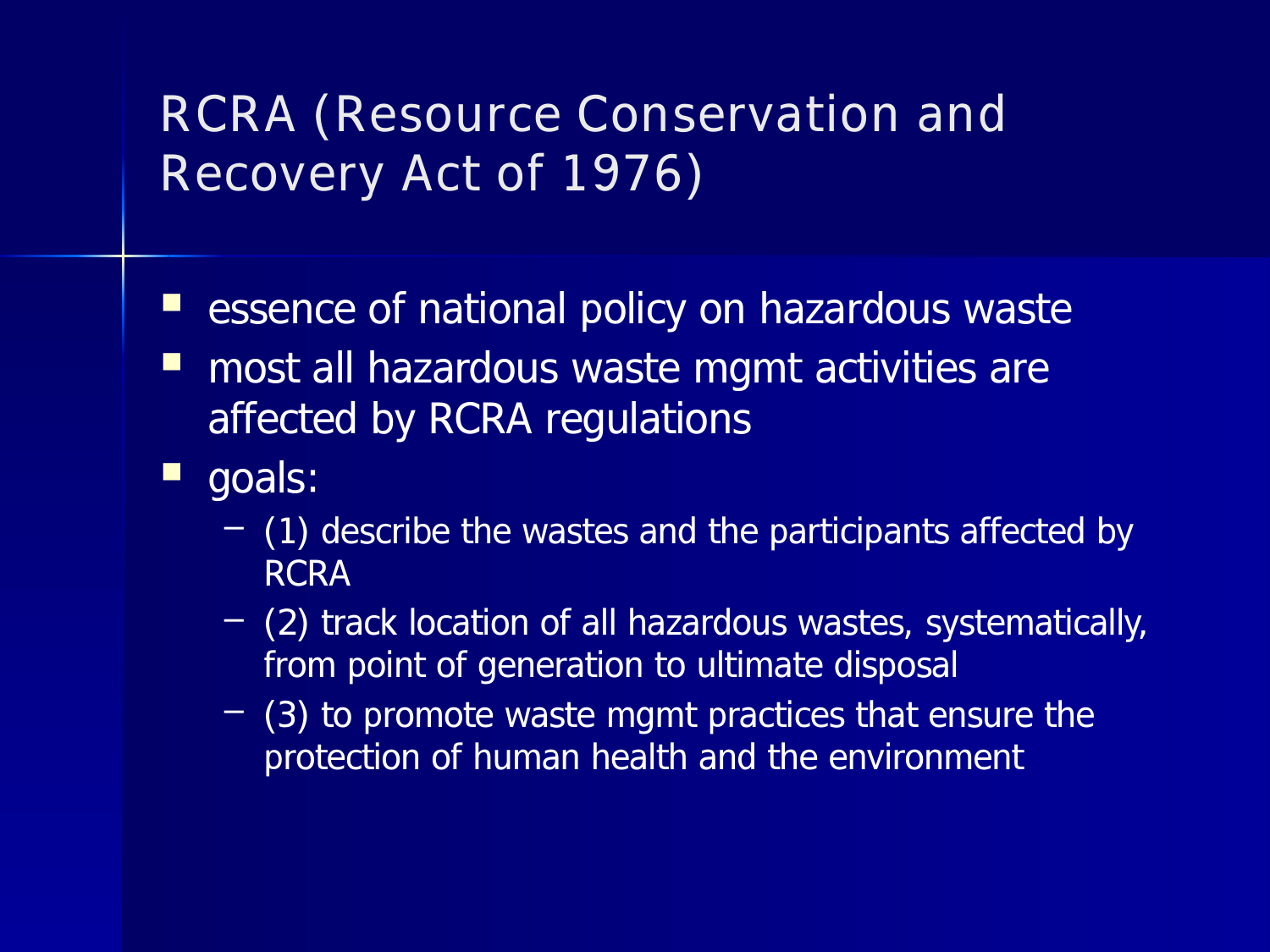

# RCRA (Resource Conservation and Recovery Act of 1976)
essence of national policy on hazardous waste
most all hazardous waste mgmt activities are affected by RCRA regulations
goals:
(1) describe the wastes and the participants affected by RCRA
(2) track location of all hazardous wastes, systematically, from point of generation to ultimate disposal
(3) to promote waste mgmt practices that ensure the protection of human health and the environment